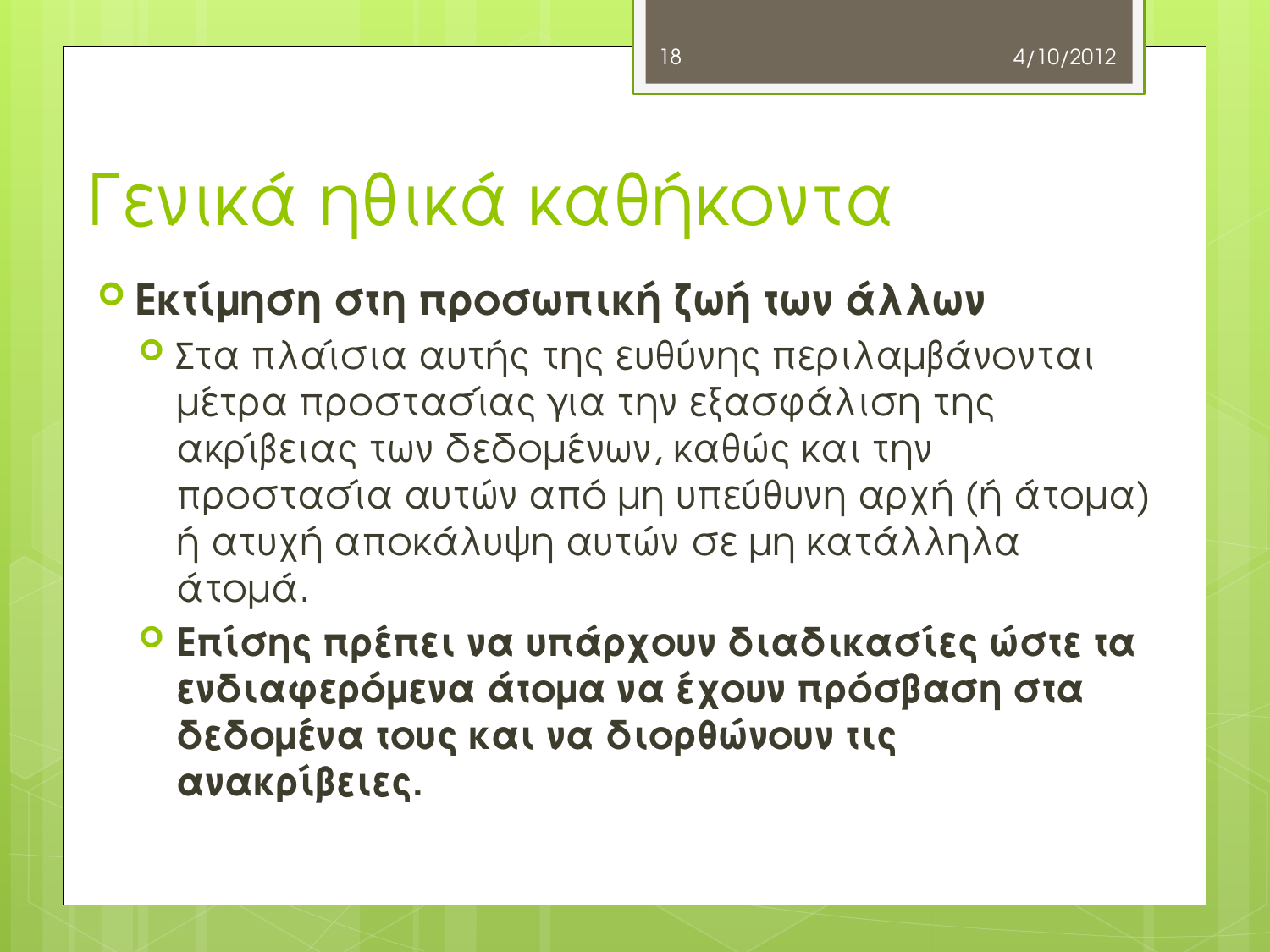

18
4/10/2012
# Γενικά ηθικά καθήκοντα
Εκτίμηση στη προσωπική ζωή των άλλων
Στα πλαίσια αυτής της ευθύνης περιλαμβάνονται μέτρα προστασίας για την εξασφάλιση της ακρίβειας των δεδομένων, καθώς και την προστασία αυτών από μη υπεύθυνη αρχή (ή άτομα) ή ατυχή αποκάλυψη αυτών σε μη κατάλληλα άτομά.
Επίσης πρέπει να υπάρχουν διαδικασίες ώστε τα ενδιαφερόμενα άτομα να έχουν πρόσβαση στα δεδομένα τους και να διορθώνουν τις ανακρίβειες.